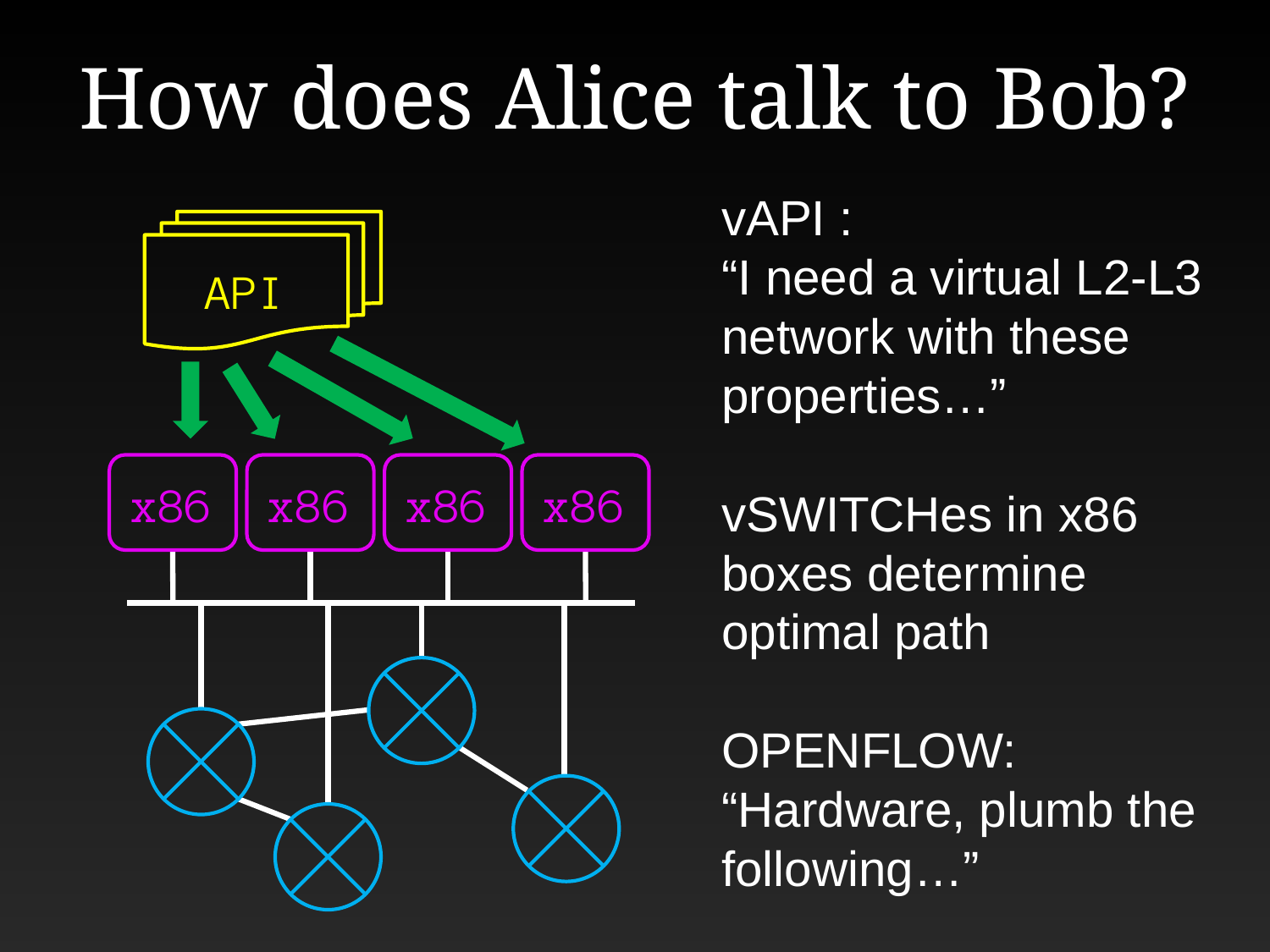

How does Alice talk to Bob?
vAPI :
“I need a virtual L2-L3 network with these properties…”

vSWITCHes in x86 boxes determine optimal path

OPENFLOW: “Hardware, plumb the following…”
API

x86
x86
x86
x86